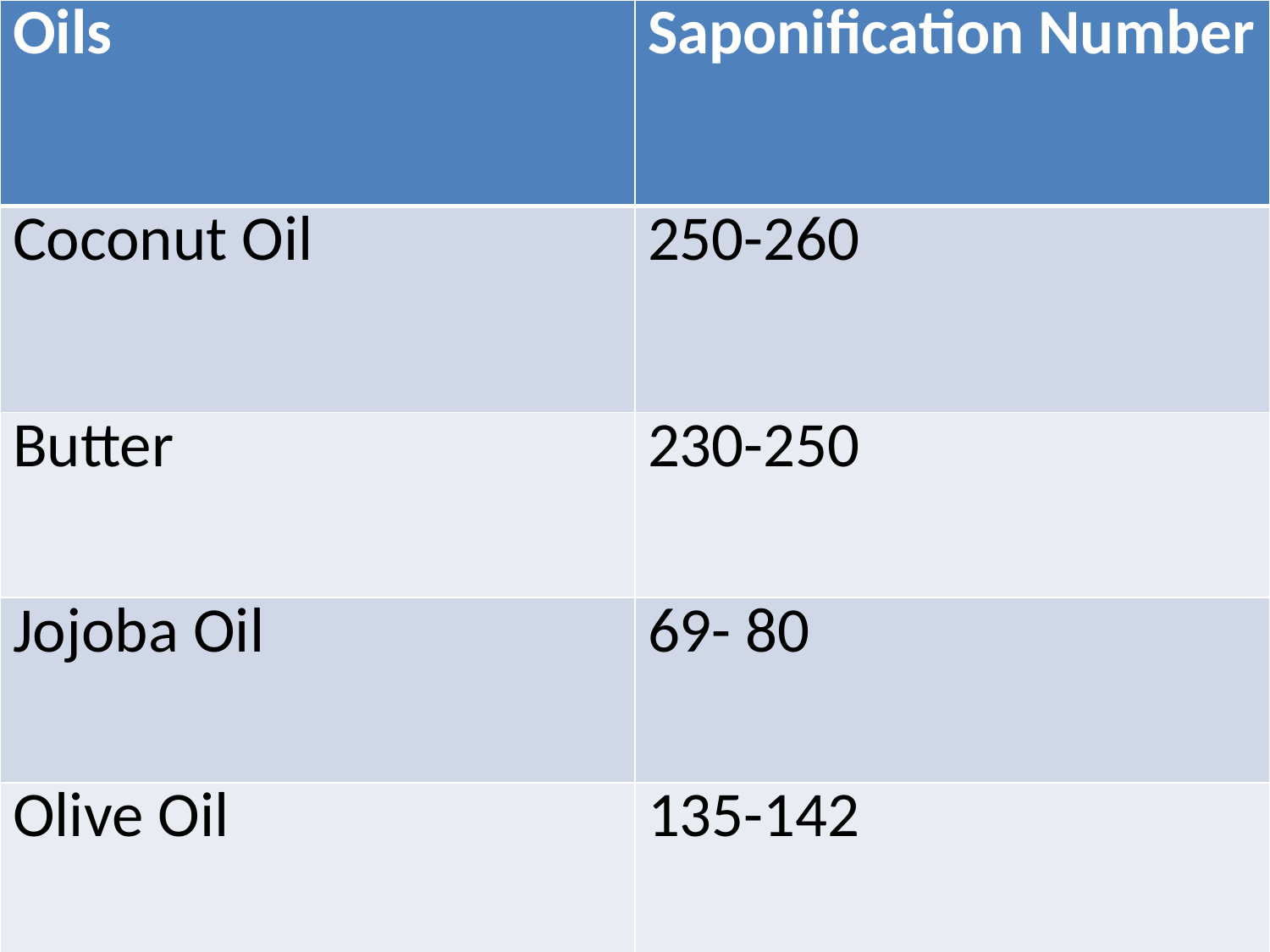

| Oils | Saponification Number |
| --- | --- |
| Coconut Oil | 250-260 |
| Butter | 230-250 |
| Jojoba Oil | 69- 80 |
| Olive Oil | 135-142 |